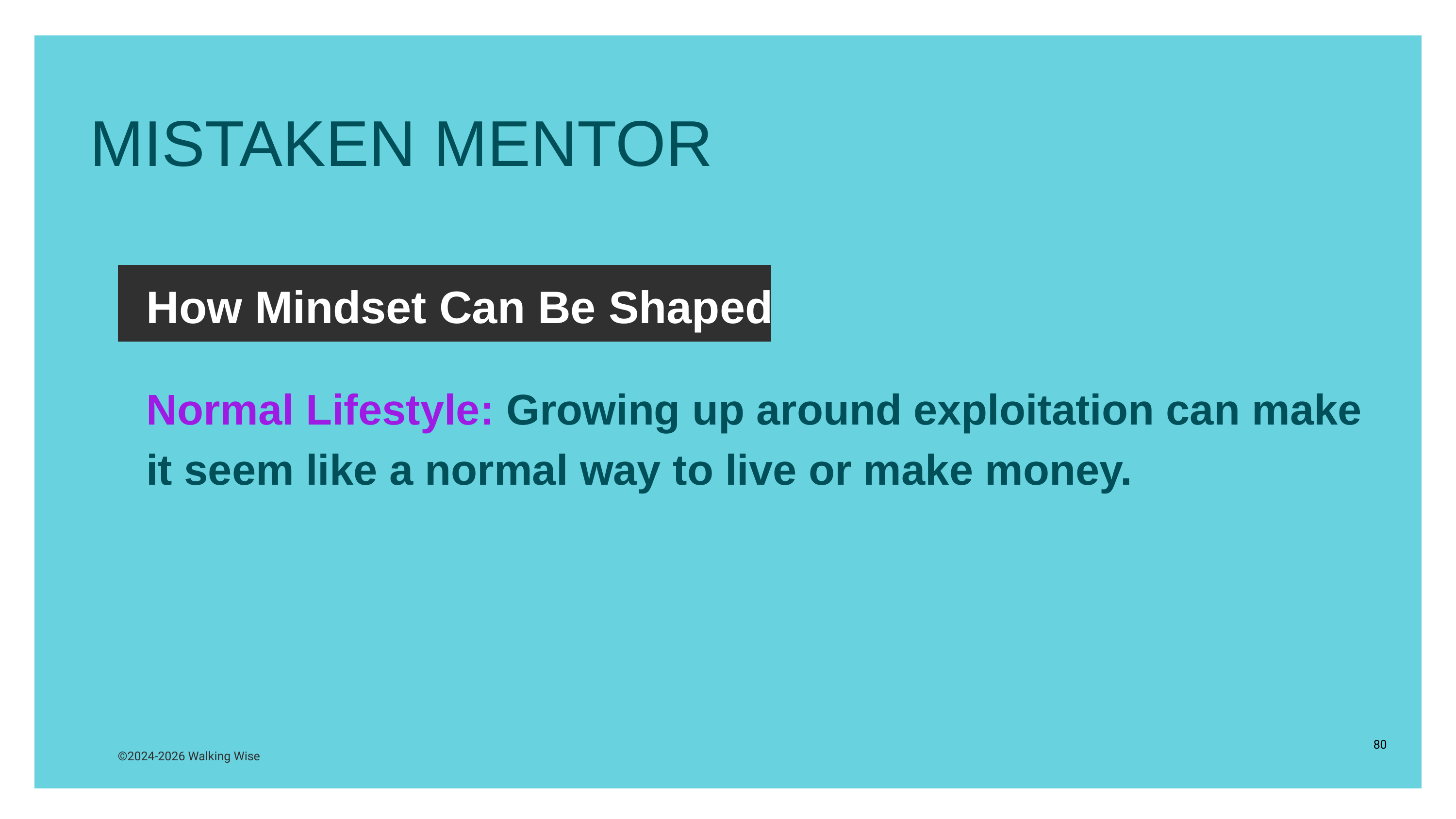

MISTAKEN MENTOR

How Mindset Can Be Shaped
Normal Lifestyle: Growing up around exploitation can make it seem like a normal way to live or make money.
80
©2024-2026 Walking Wise